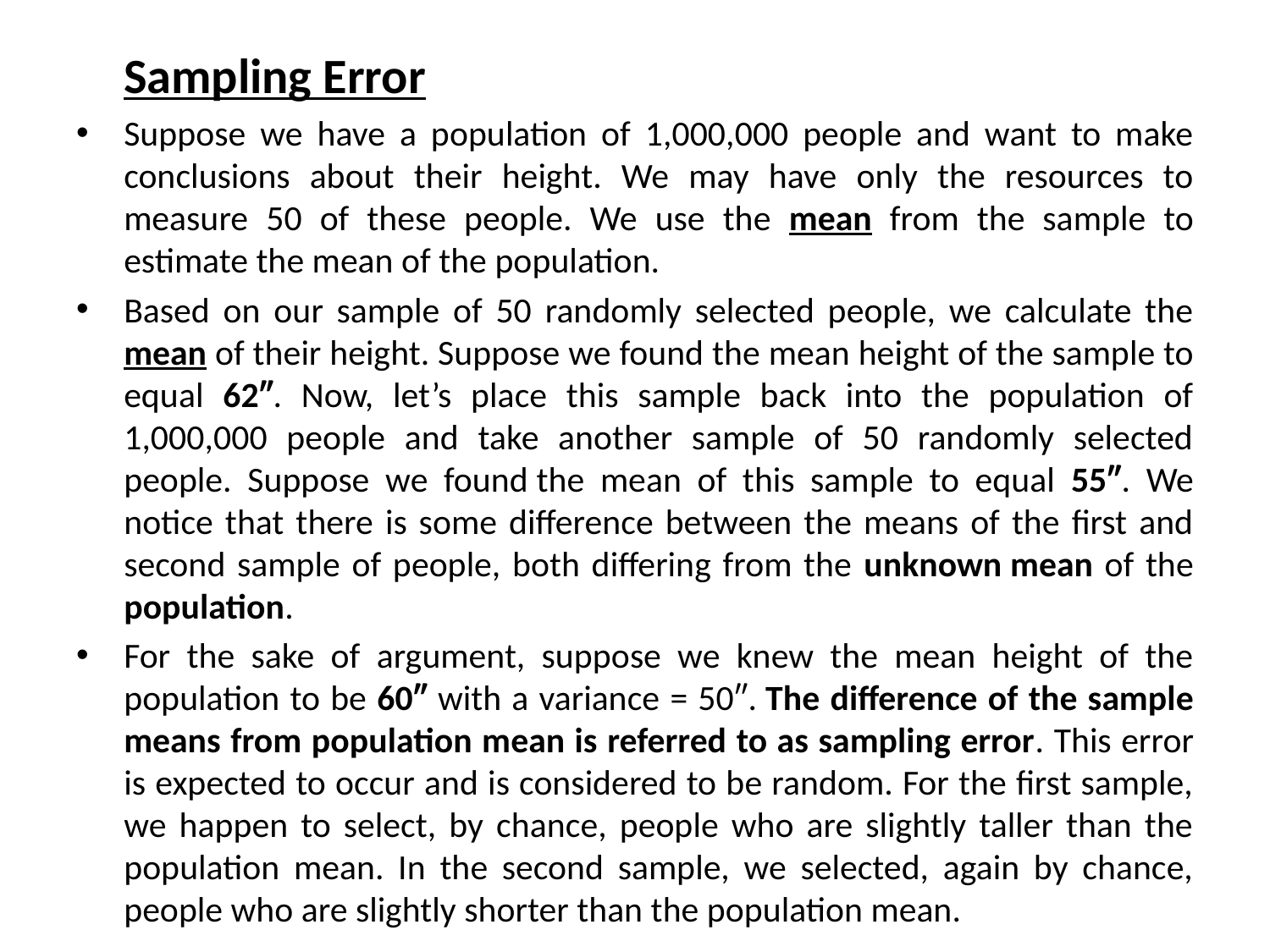

Sampling Error
Suppose we have a population of 1,000,000 people and want to make conclusions about their height. We may have only the resources to measure 50 of these people. We use the mean from the sample to estimate the mean of the population.
Based on our sample of 50 randomly selected people, we calculate the mean of their height. Suppose we found the mean height of the sample to equal 62″. Now, let’s place this sample back into the population of 1,000,000 people and take another sample of 50 randomly selected people. Suppose we found the mean of this sample to equal 55″. We notice that there is some difference between the means of the first and second sample of people, both differing from the unknown mean of the population.
For the sake of argument, suppose we knew the mean height of the population to be 60″ with a variance = 50″. The difference of the sample means from population mean is referred to as sampling error. This error is expected to occur and is considered to be random. For the first sample, we happen to select, by chance, people who are slightly taller than the population mean. In the second sample, we selected, again by chance, people who are slightly shorter than the population mean.